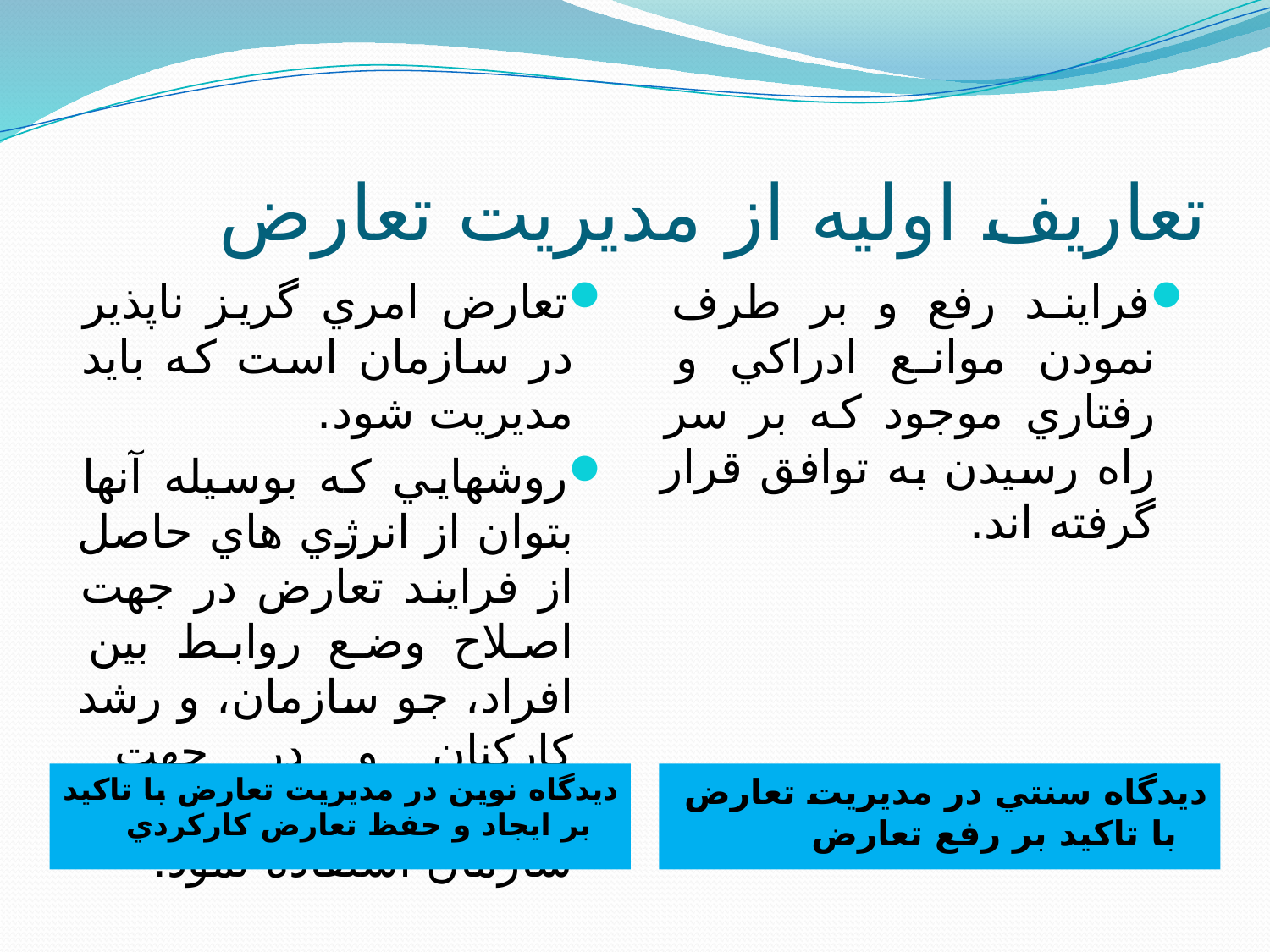

# تعاريف اوليه از مديريت تعارض
تعارض امري گريز ناپذير در سازمان است كه بايد مديريت شود.
روشهايي كه بوسيله آنها بتوان از انرژي هاي حاصل از فرايند تعارض در جهت اصلاح وضع روابط بين افراد، جو سازمان، و رشد كاركنان و در جهت دستيابي به اهداف  سازمان استفاده نمود.
فرايند رفع و بر طرف نمودن موانع ادراكي و رفتاري موجود كه بر سر راه رسيدن به توافق قرار گرفته اند.
ديدگاه نوين در مديريت تعارض با تاكيد بر ايجاد و حفظ تعارض كاركردي
ديدگاه سنتي در مديريت تعارض با تاكيد بر رفع تعارض